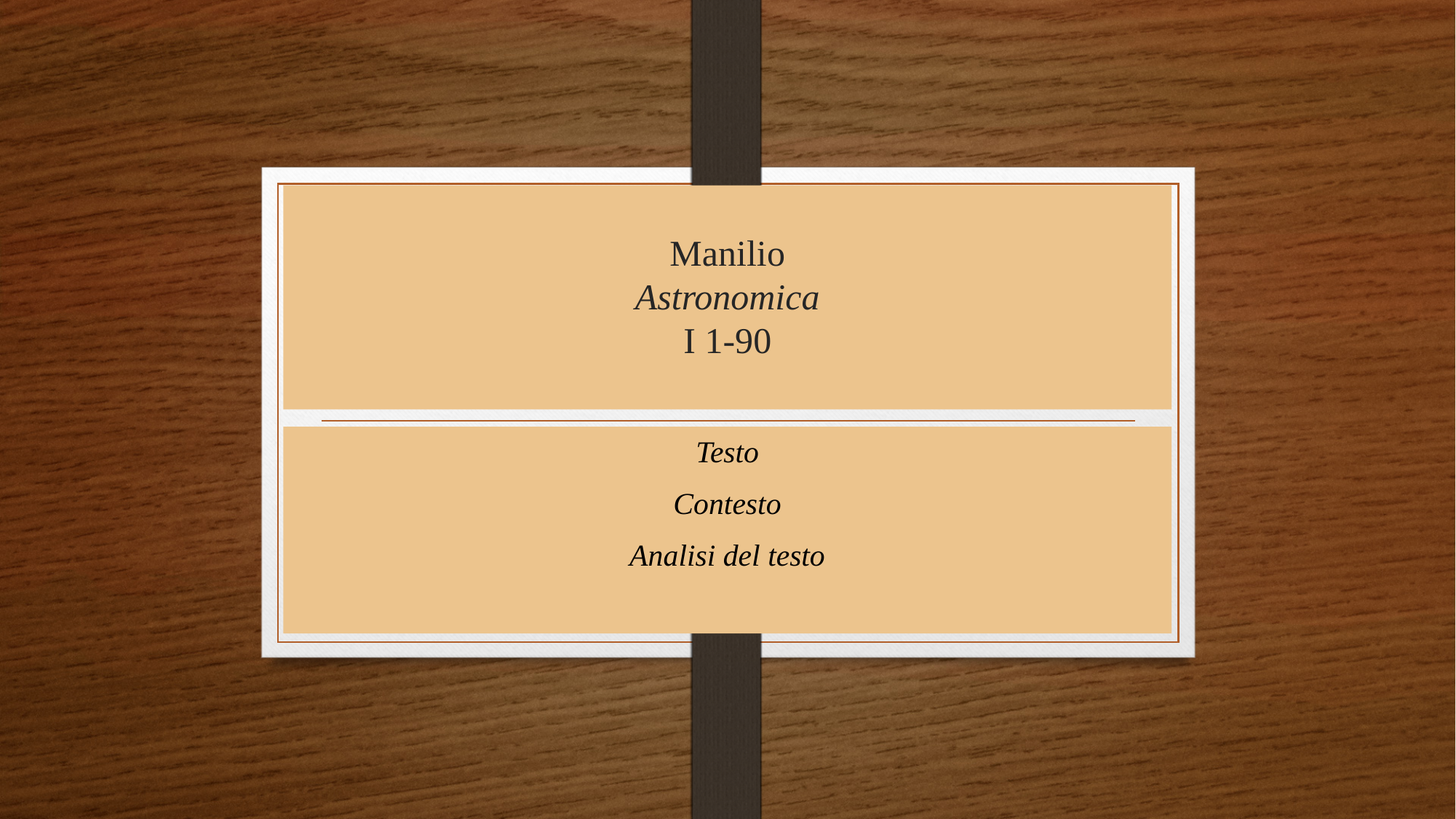

# Manilio Astronomica I 1-90
Testo
Contesto
Analisi del testo